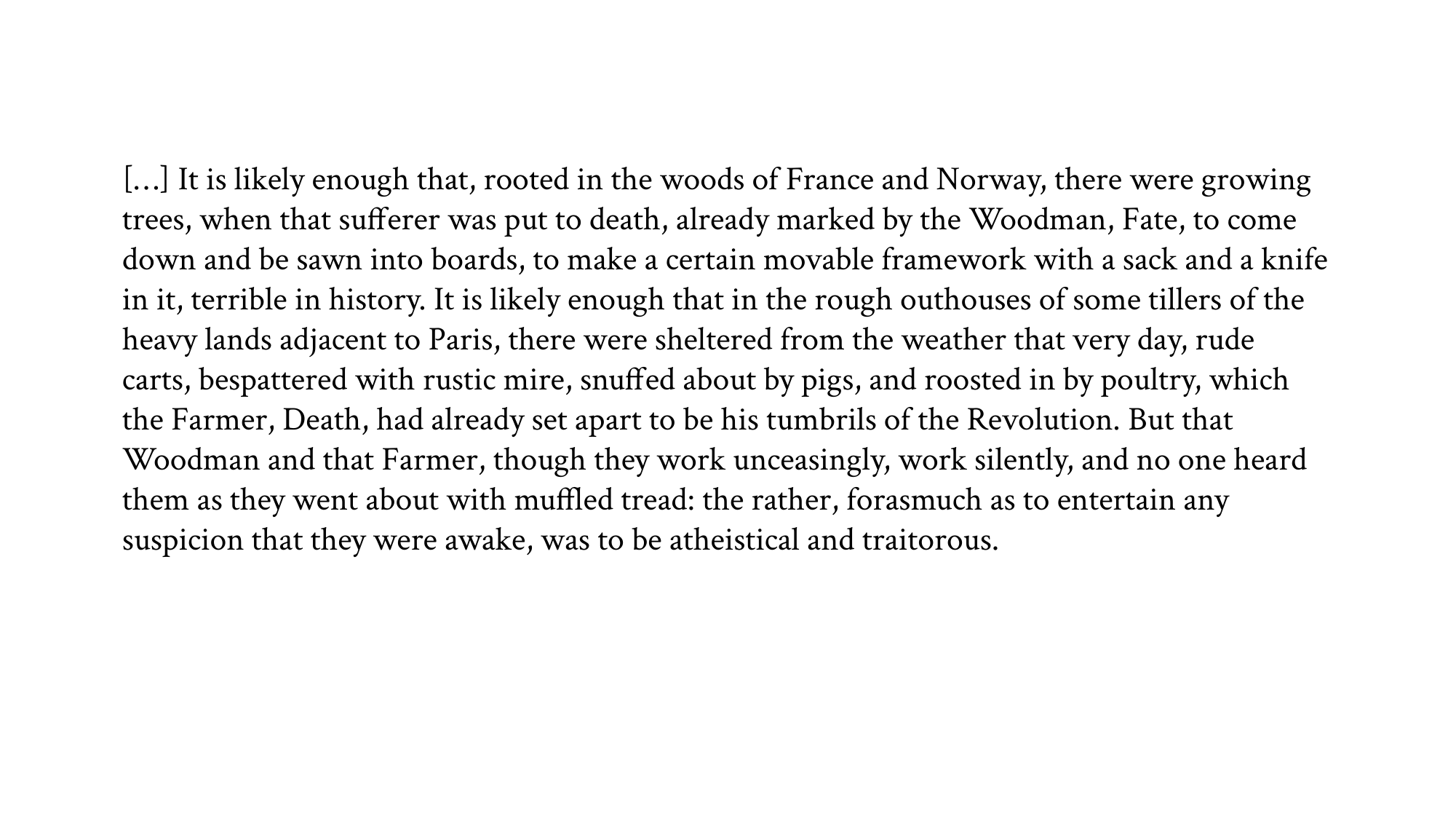

[…] It is likely enough that, rooted in the woods of France and Norway, there were growing trees, when that sufferer was put to death, already marked by the Woodman, Fate, to come down and be sawn into boards, to make a certain movable framework with a sack and a knife in it, terrible in history. It is likely enough that in the rough outhouses of some tillers of the heavy lands adjacent to Paris, there were sheltered from the weather that very day, rude carts, bespattered with rustic mire, snuffed about by pigs, and roosted in by poultry, which the Farmer, Death, had already set apart to be his tumbrils of the Revolution. But that Woodman and that Farmer, though they work unceasingly, work silently, and no one heard them as they went about with muffled tread: the rather, forasmuch as to entertain any suspicion that they were awake, was to be atheistical and traitorous.